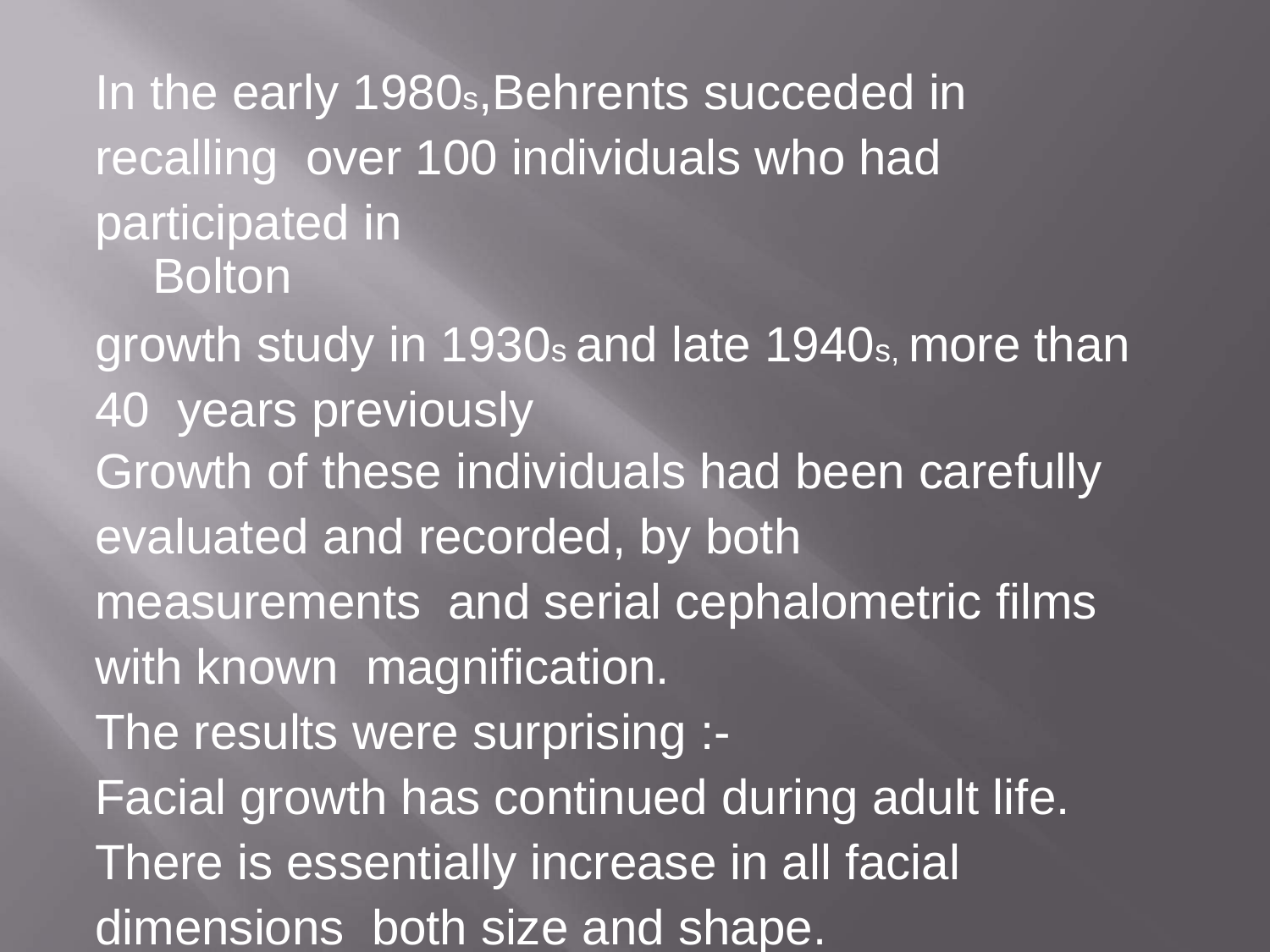

In the early 1980s,Behrents succeded in recalling  over 100 individuals who had participated in
Bolton
growth study in 1930s and late 1940s, more than 40  years previously
Growth of these individuals had been carefully
evaluated and recorded, by both measurements  and serial cephalometric films with known  magnification.
The results were surprising :-
Facial growth has continued during adult life.  There is essentially increase in all facial dimensions  both size and shape.